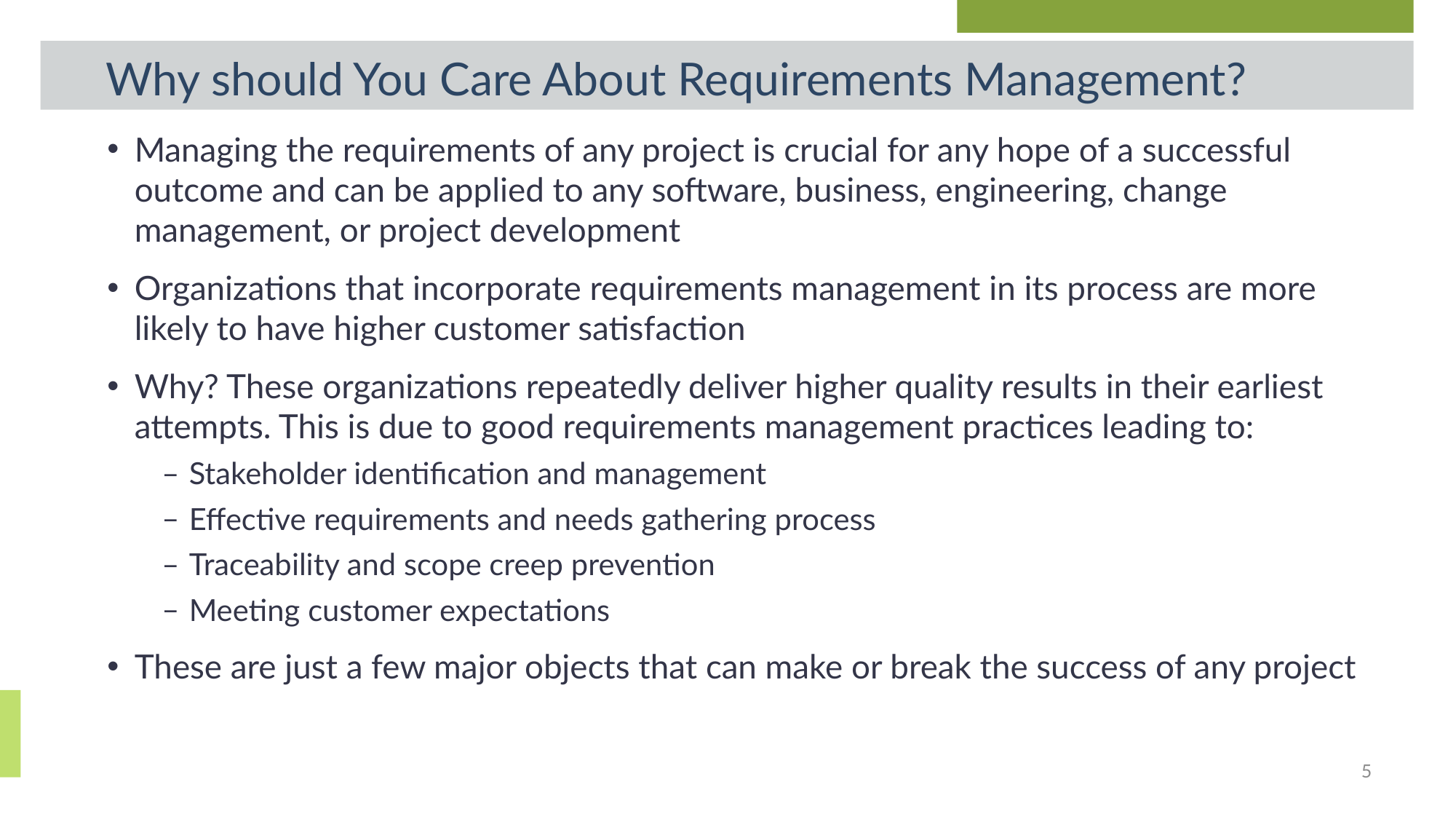

# Why should You Care About Requirements Management?
Managing the requirements of any project is crucial for any hope of a successful outcome and can be applied to any software, business, engineering, change management, or project development
Organizations that incorporate requirements management in its process are more likely to have higher customer satisfaction
Why? These organizations repeatedly deliver higher quality results in their earliest attempts. This is due to good requirements management practices leading to:
Stakeholder identification and management
Effective requirements and needs gathering process
Traceability and scope creep prevention
Meeting customer expectations
These are just a few major objects that can make or break the success of any project

5